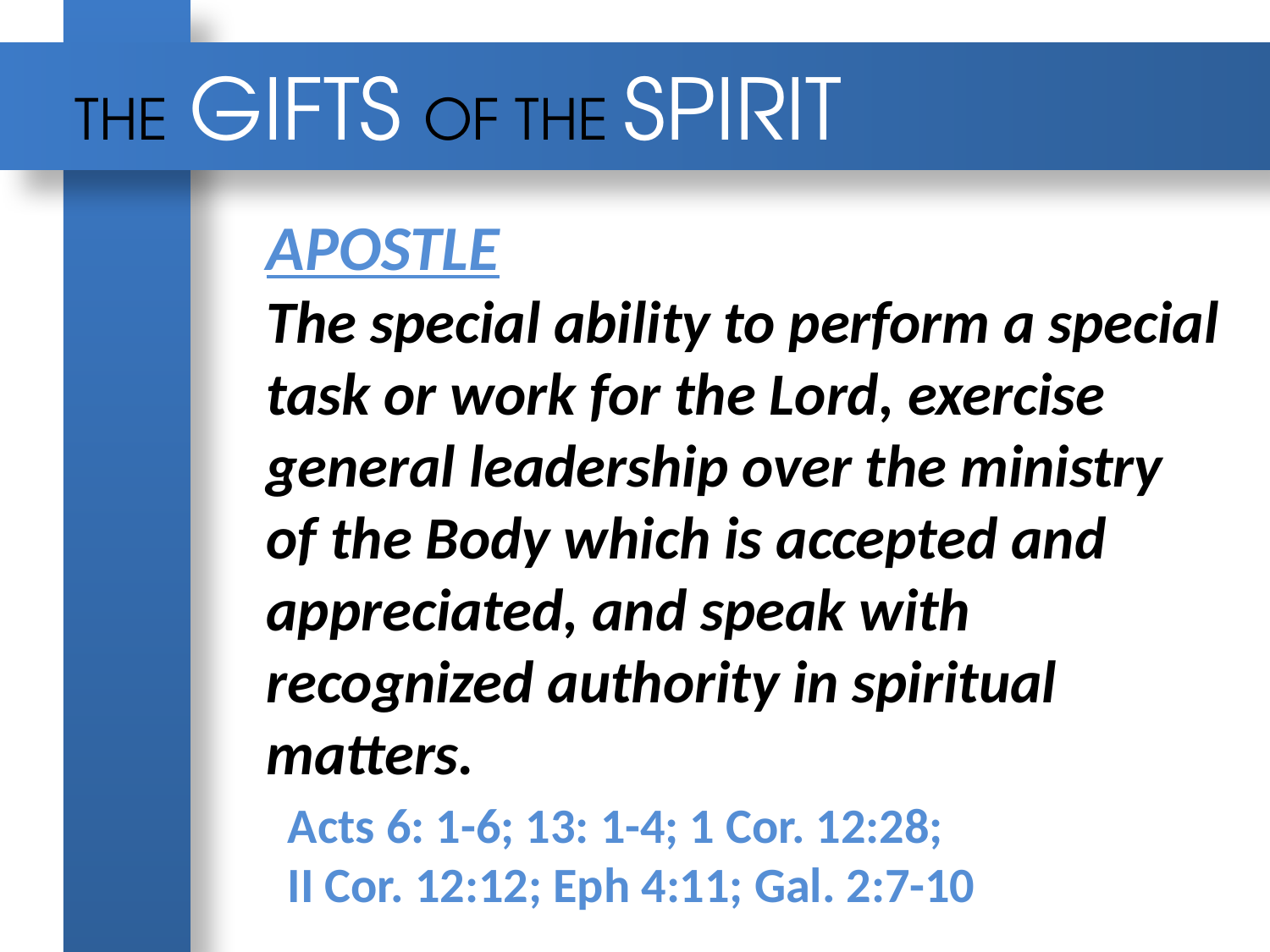

THE GIFTS OF THE SPIRIT
Apostle
The special ability to perform a special task or work for the Lord, exercise general leadership over the ministry of the Body which is accepted and appreciated, and speak with recognized authority in spiritual matters.
Acts 6: 1-6; 13: 1-4; 1 Cor. 12:28;
II Cor. 12:12; Eph 4:11; Gal. 2:7-10